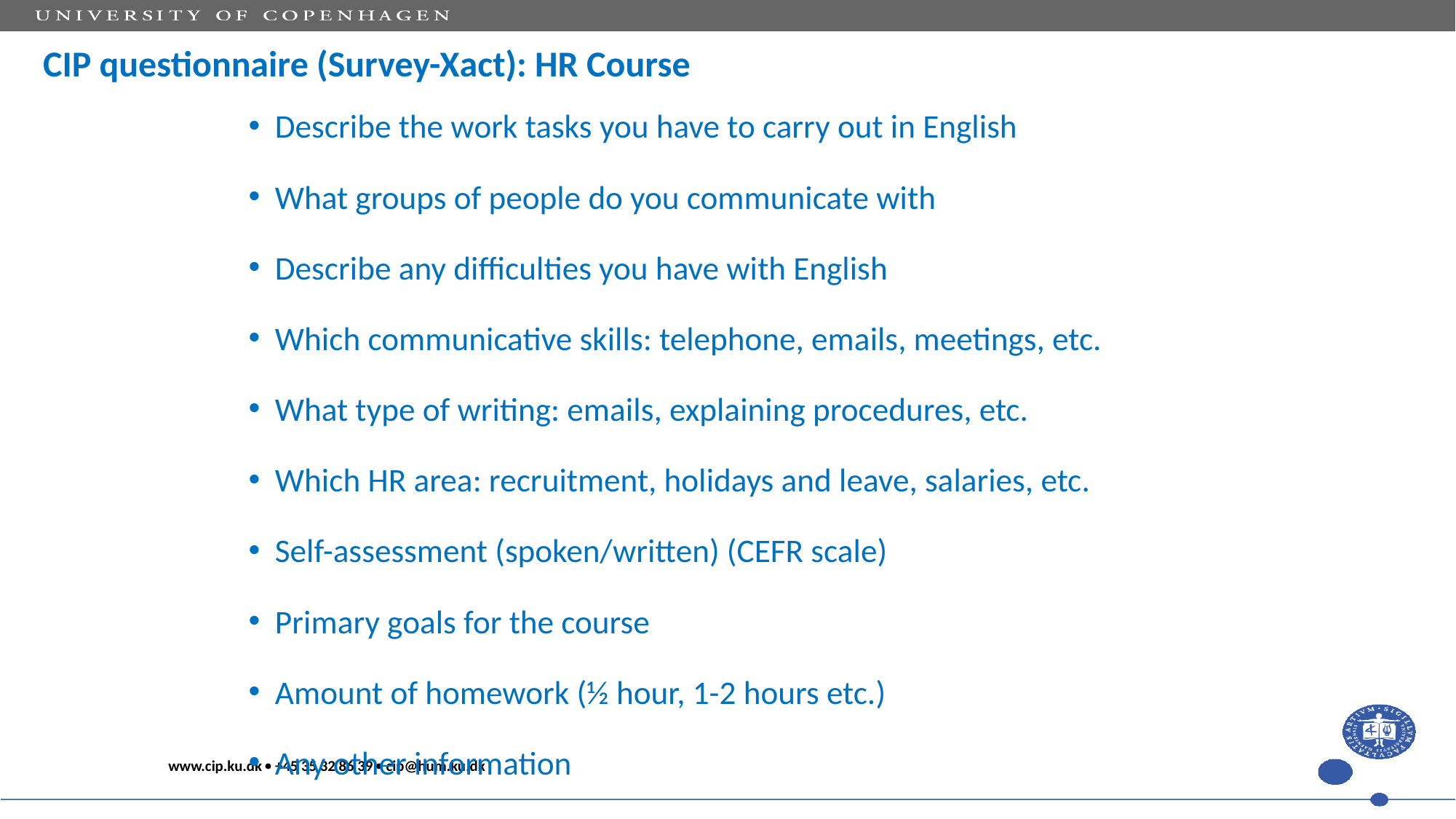

# CIP questionnaire (Survey-Xact): HR Course
Describe the work tasks you have to carry out in English
What groups of people do you communicate with
Describe any difficulties you have with English
Which communicative skills: telephone, emails, meetings, etc.
What type of writing: emails, explaining procedures, etc.
Which HR area: recruitment, holidays and leave, salaries, etc.
Self-assessment (spoken/written) (CEFR scale)
Primary goals for the course
Amount of homework (½ hour, 1-2 hours etc.)
Any other information